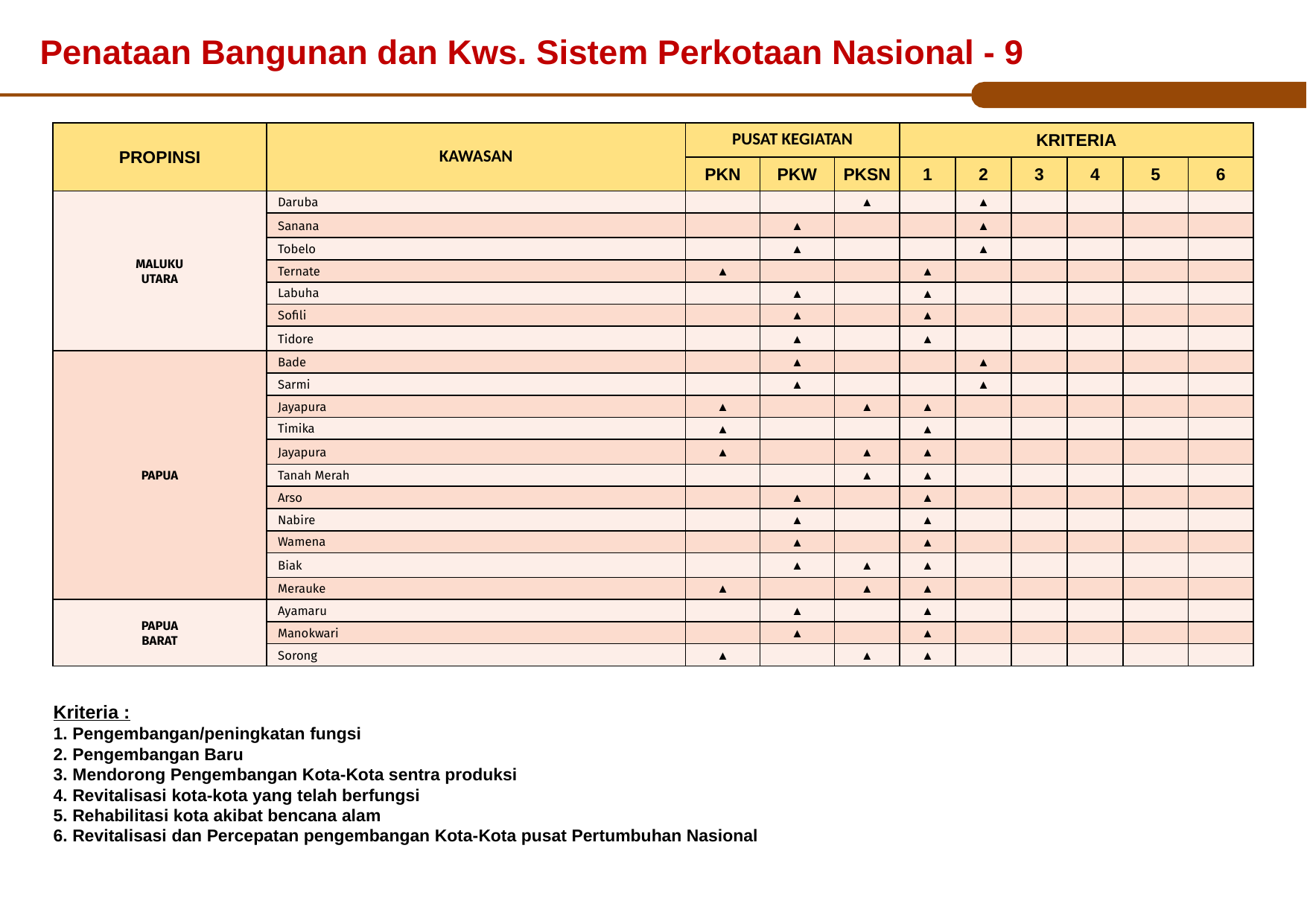

# Penataan Bangunan dan Kws. Sistem Perkotaan Nasional - 9

| PROPINSI | KAWASAN | PUSAT KEGIATAN |  |  | KRITERIA |  |  |  |  |  |
| --- | --- | --- | --- | --- | --- | --- | --- | --- | --- | --- |
|  |  | PKN | PKW | PKSN | 1 | 2 | 3 | 4 | 5 | 6 |
| MALUKU UTARA | Daruba |  |  | ▲ |  | ▲ |  |  |  |  |
|  | Sanana |  | ▲ |  |  | ▲ |  |  |  |  |
|  | Tobelo |  | ▲ |  |  | ▲ |  |  |  |  |
|  | Ternate | ▲ |  |  | ▲ |  |  |  |  |  |
|  | Labuha |  | ▲ |  | ▲ |  |  |  |  |  |
|  | Sofili |  | ▲ |  | ▲ |  |  |  |  |  |
|  | Tidore |  | ▲ |  | ▲ |  |  |  |  |  |
| PAPUA | Bade |  | ▲ |  |  | ▲ |  |  |  |  |
|  | Sarmi |  | ▲ |  |  | ▲ |  |  |  |  |
|  | Jayapura | ▲ |  | ▲ | ▲ |  |  |  |  |  |
|  | Timika | ▲ |  |  | ▲ |  |  |  |  |  |
|  | Jayapura | ▲ |  | ▲ | ▲ |  |  |  |  |  |
|  | Tanah Merah |  |  | ▲ | ▲ |  |  |  |  |  |
|  | Arso |  | ▲ |  | ▲ |  |  |  |  |  |
|  | Nabire |  | ▲ |  | ▲ |  |  |  |  |  |
|  | Wamena |  | ▲ |  | ▲ |  |  |  |  |  |
|  | Biak |  | ▲ | ▲ | ▲ |  |  |  |  |  |
|  | Merauke | ▲ |  | ▲ | ▲ |  |  |  |  |  |
| PAPUA BARAT | Ayamaru |  | ▲ |  | ▲ |  |  |  |  |  |
|  | Manokwari |  | ▲ |  | ▲ |  |  |  |  |  |
|  | Sorong | ▲ |  | ▲ | ▲ |  |  |  |  |  |
Kriteria :
1. Pengembangan/peningkatan fungsi
2. Pengembangan Baru
3. Mendorong Pengembangan Kota-Kota sentra produksi
4. Revitalisasi kota-kota yang telah berfungsi
5. Rehabilitasi kota akibat bencana alam
6. Revitalisasi dan Percepatan pengembangan Kota-Kota pusat Pertumbuhan Nasional